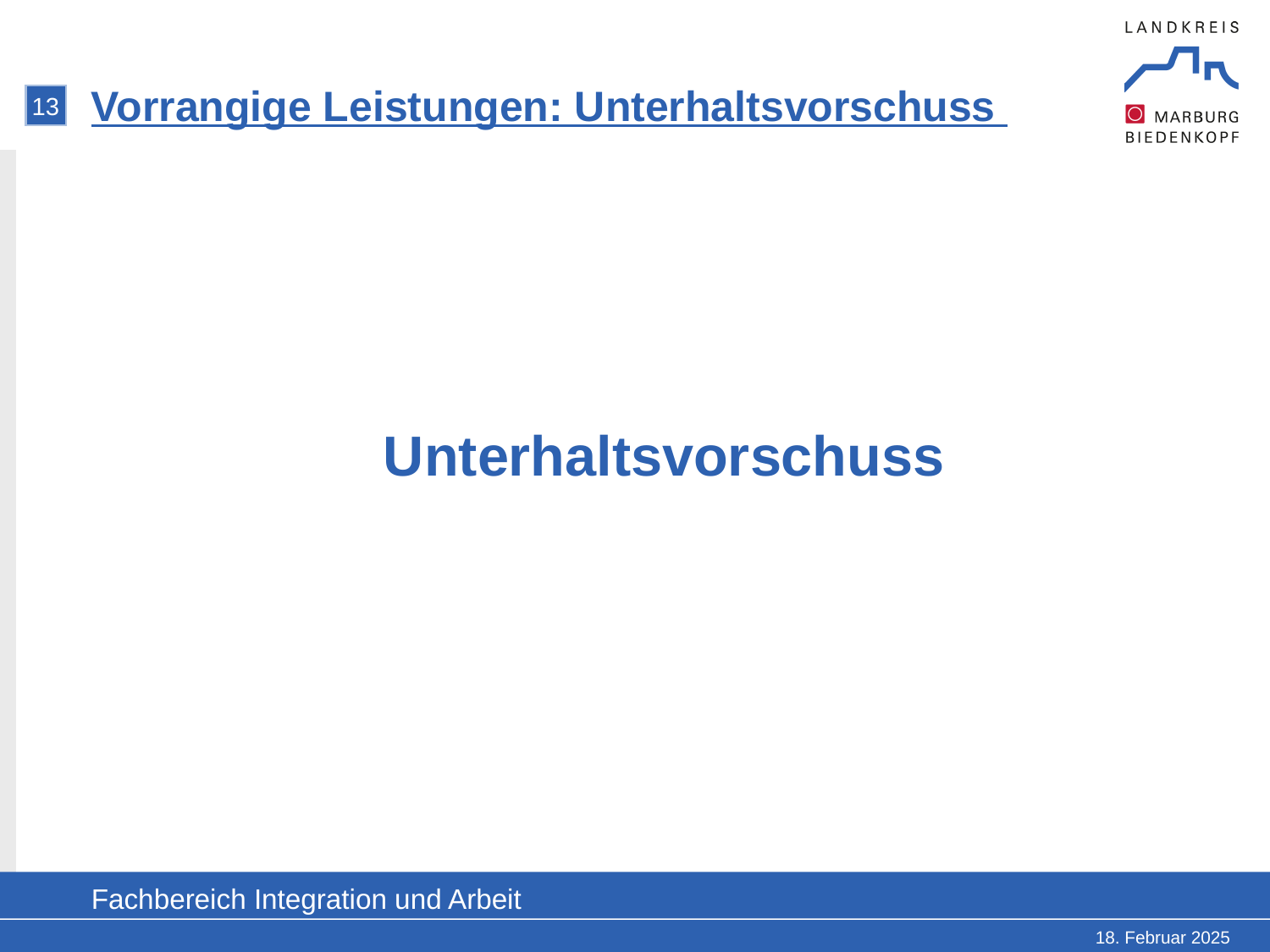

# Vorrangige Leistungen: Unterhaltsvorschuss
13

Unterhaltsvorschuss
Fachbereich Integration und Arbeit
18. Februar 2025